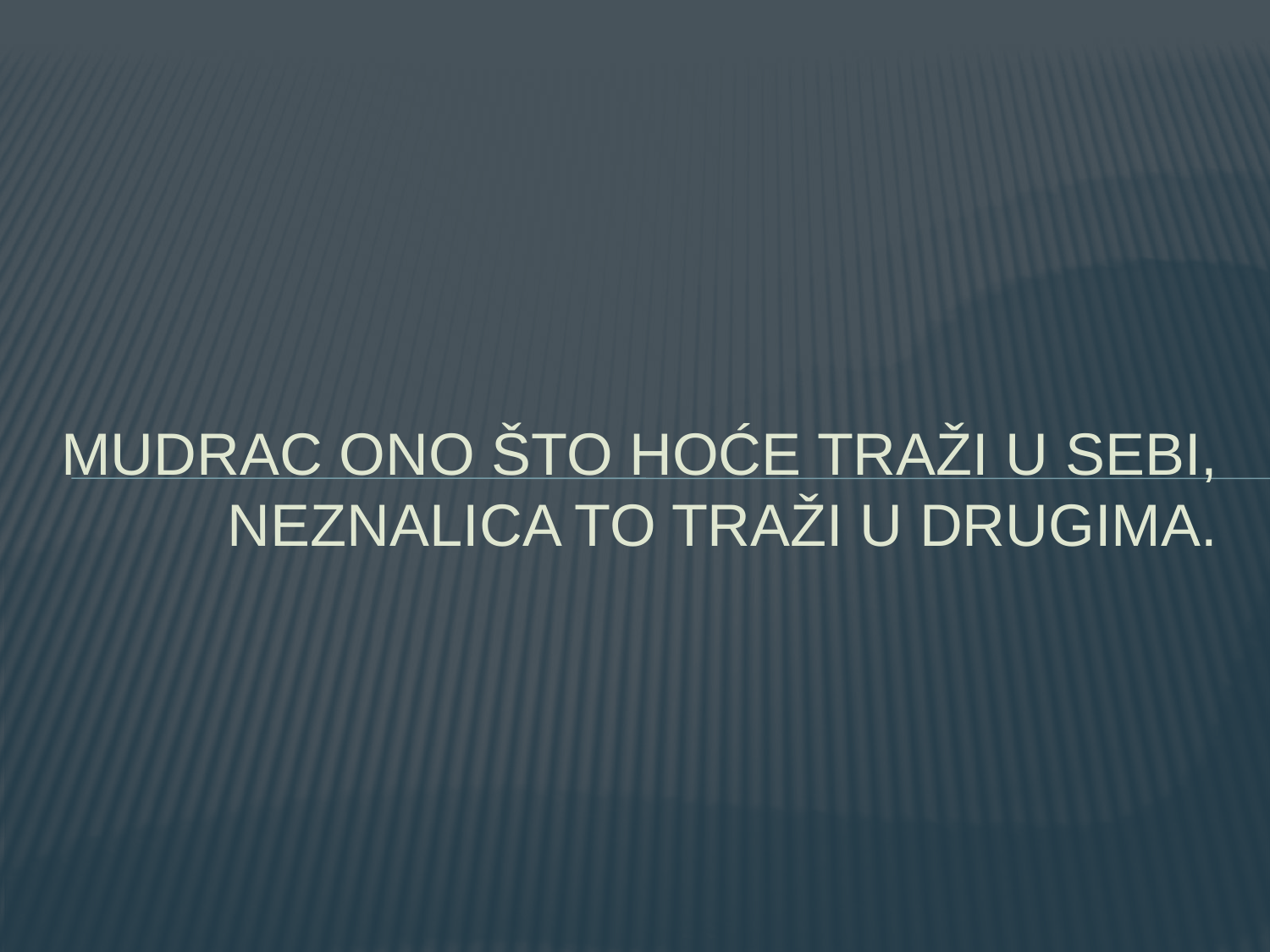

# MUDRAC ONO ŠTO HOĆE TRAŽI U SEBI, NEZNALICA TO TRAŽI U DRUGIMA.